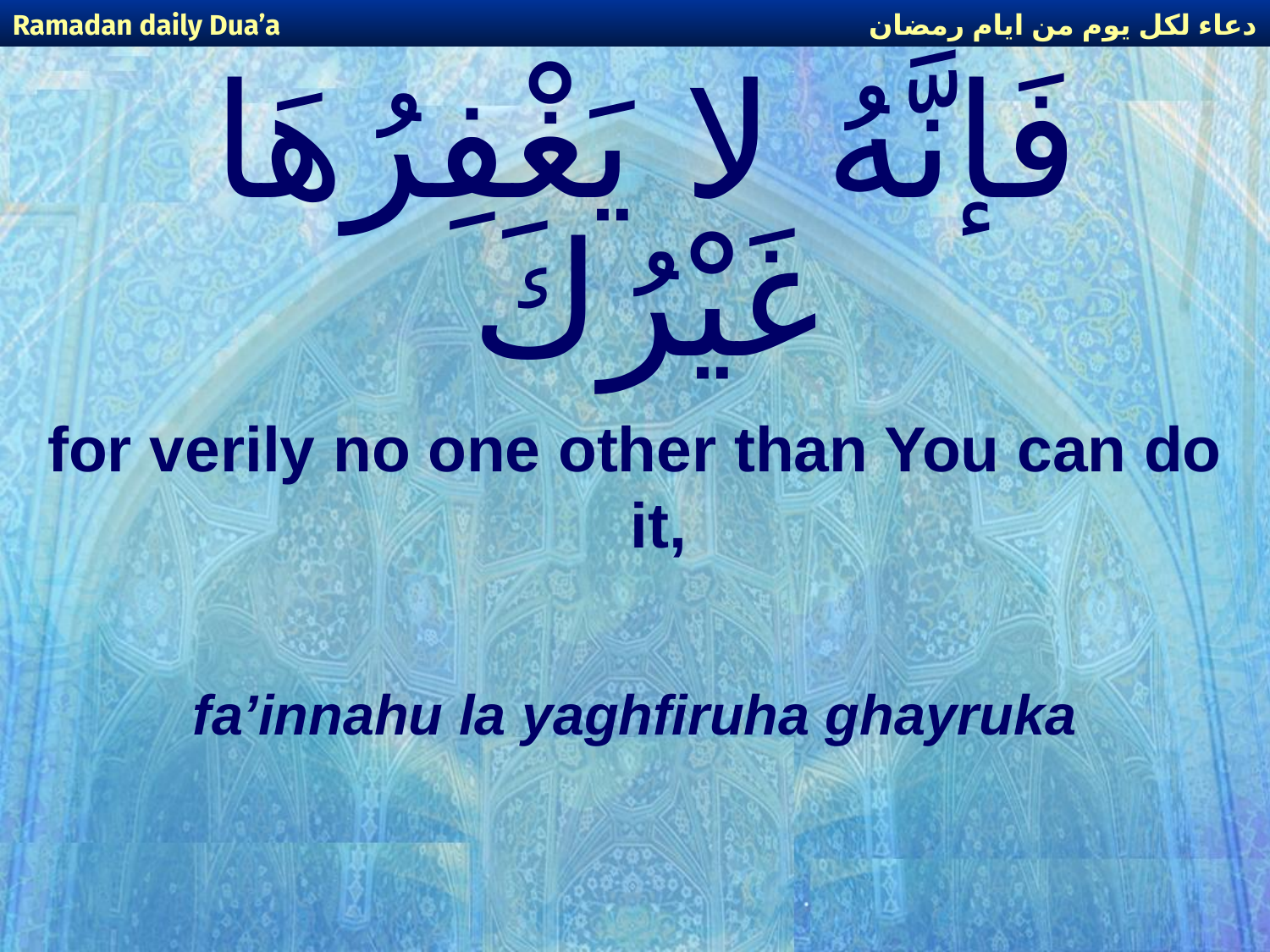

دعاء لكل يوم من ايام رمضان
Ramadan daily Dua’a
# فَإنَّهُ لا يَغْفِرُهَا غَيْرُكَ
for verily no one other than You can do it,
fa’innahu la yaghfiruha ghayruka